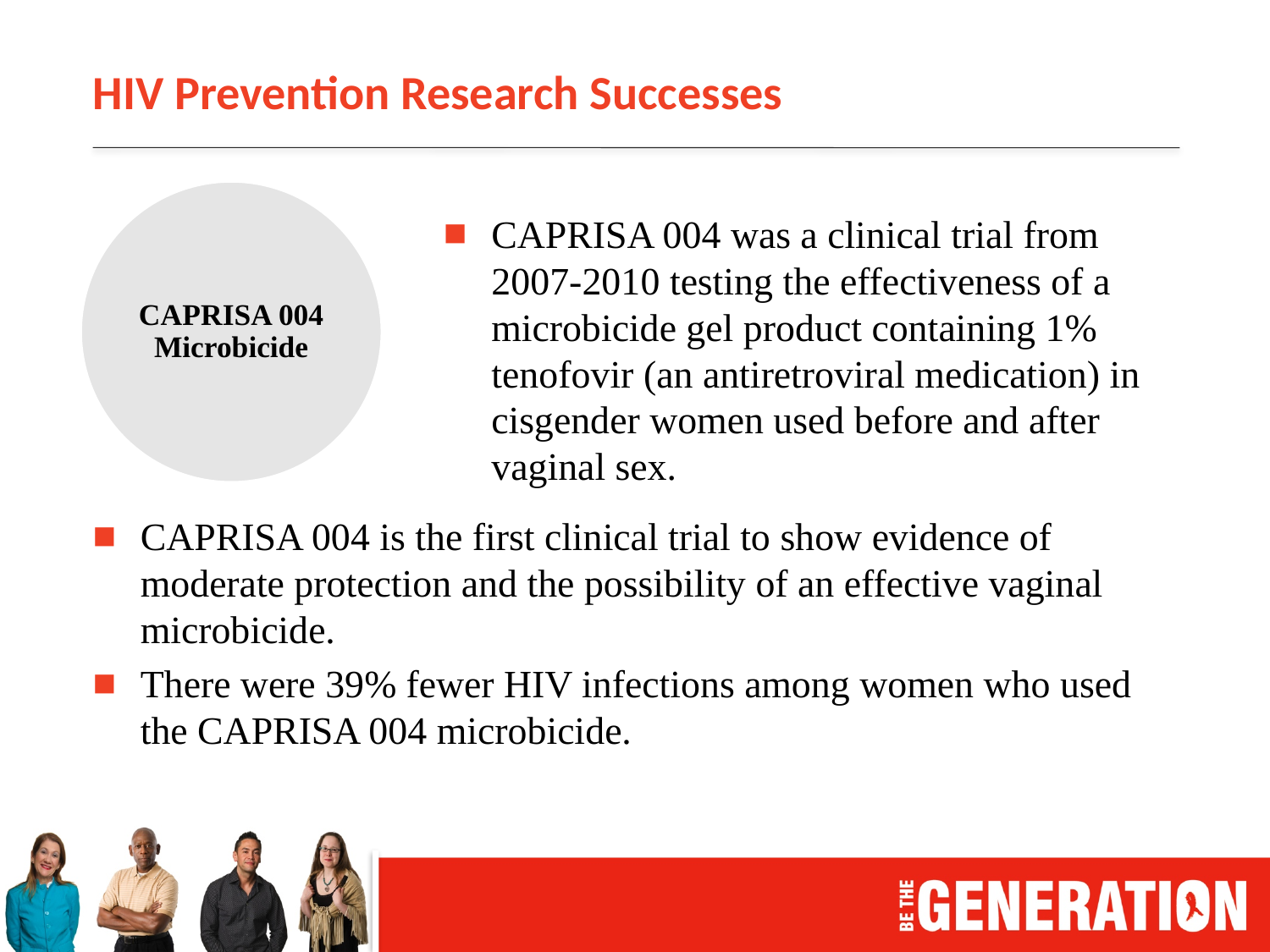

# HIV Prevention Research Successes

CAPRISA 004 Microbicide
CAPRISA 004 was a clinical trial from 2007-2010 testing the effectiveness of a microbicide gel product containing 1% tenofovir (an antiretroviral medication) in cisgender women used before and after vaginal sex.
CAPRISA 004 is the first clinical trial to show evidence of moderate protection and the possibility of an effective vaginal microbicide.
There were 39% fewer HIV infections among women who used the CAPRISA 004 microbicide.